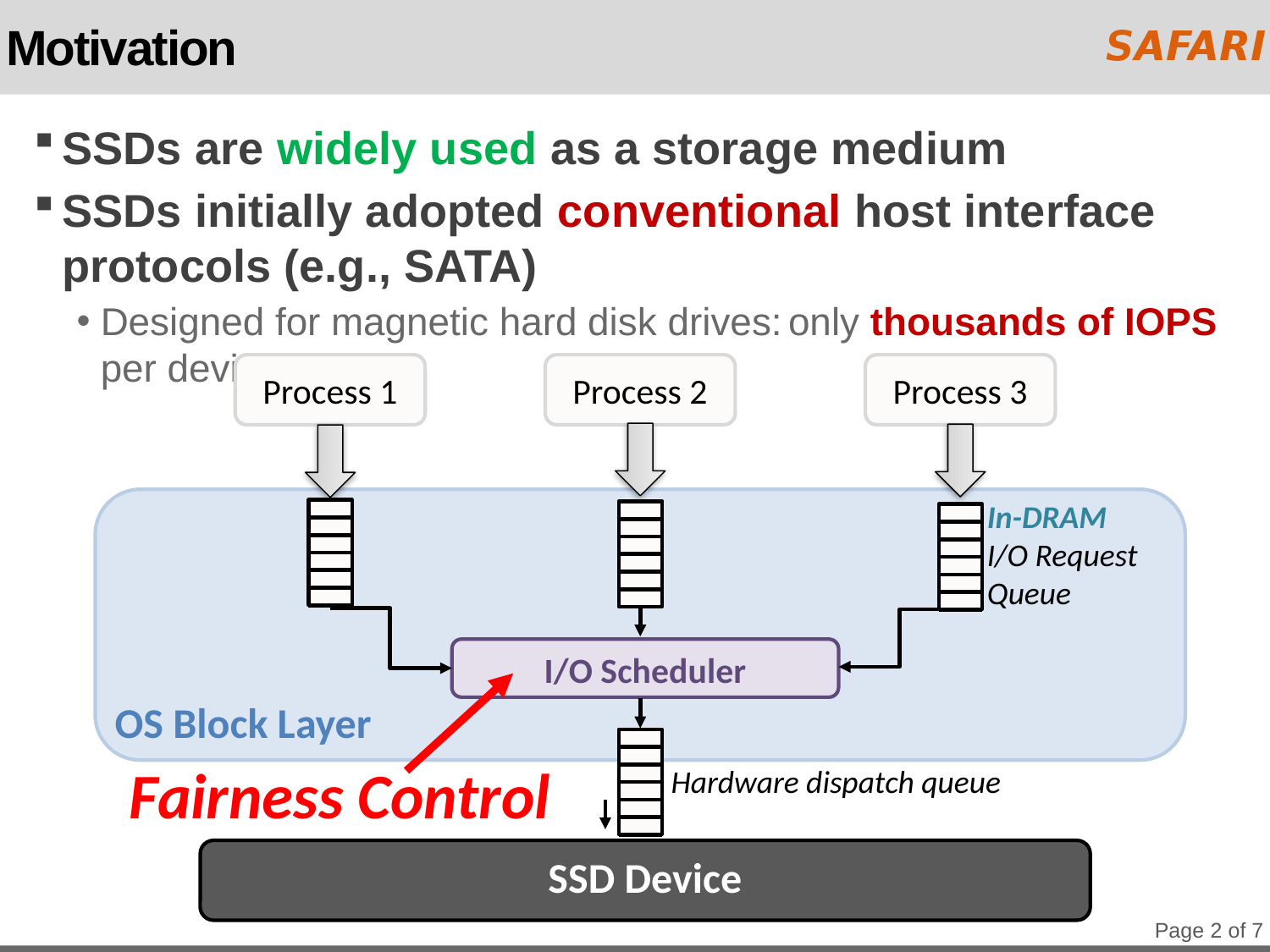

# Motivation
SSDs are widely used as a storage medium
SSDs initially adopted conventional host interface protocols (e.g., SATA)
Designed for magnetic hard disk drives: only thousands of IOPS per device

Process 1
Process 2
Process 3

OS Block Layer
In-DRAM
I/O Request
Queue

I/O Scheduler

Fairness Control
Hardware dispatch queue
SSD Device
Page 2 of 7